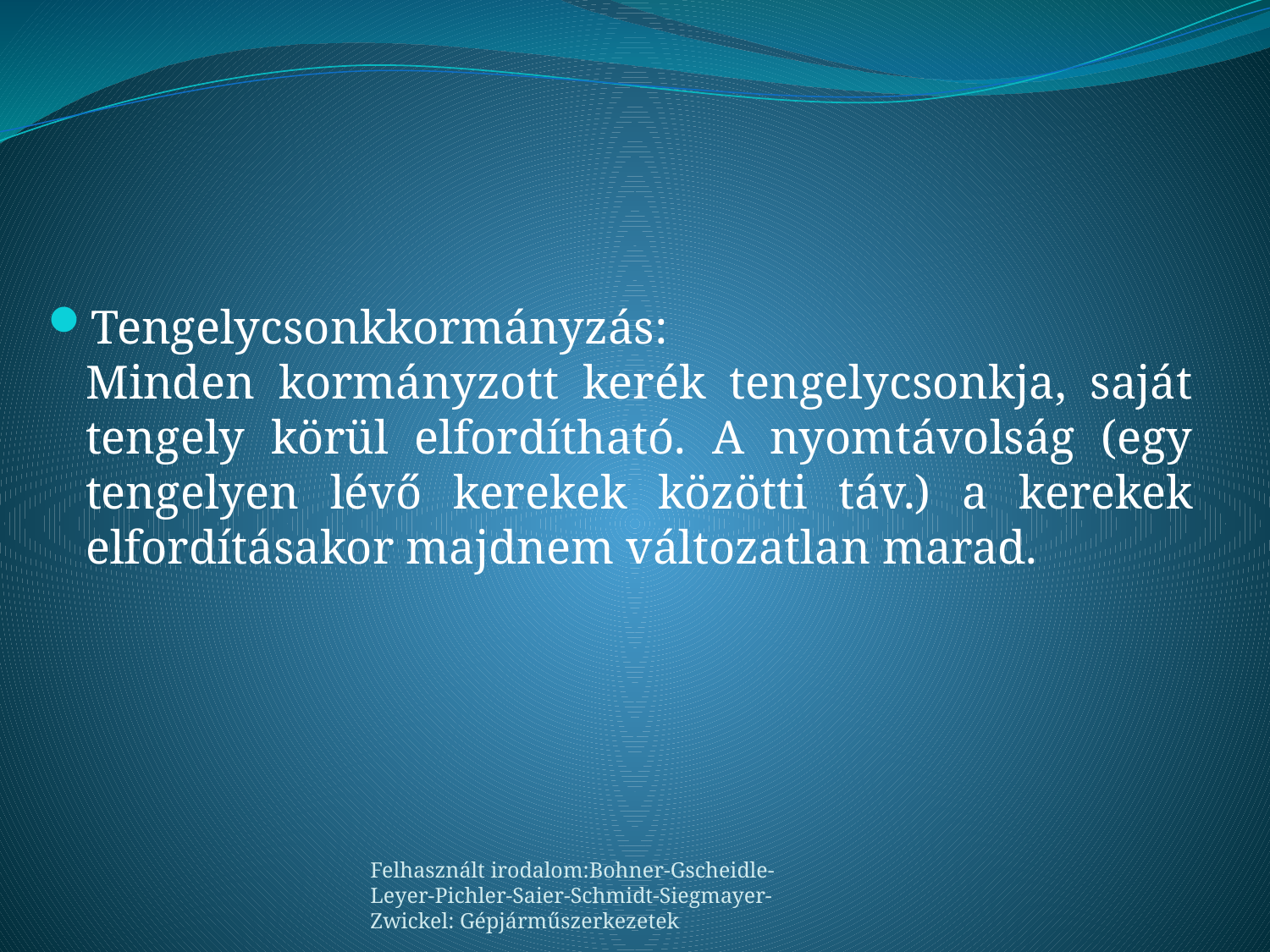

Tengelycsonkkormányzás:
Minden kormányzott kerék tengelycsonkja, saját tengely körül elfordítható. A nyomtávolság (egy tengelyen lévő kerekek közötti táv.) a kerekek elfordításakor majdnem változatlan marad.

Felhasznált irodalom:Bohner-Gscheidle-Leyer-Pichler-Saier-Schmidt-Siegmayer-Zwickel: Gépjárműszerkezetek